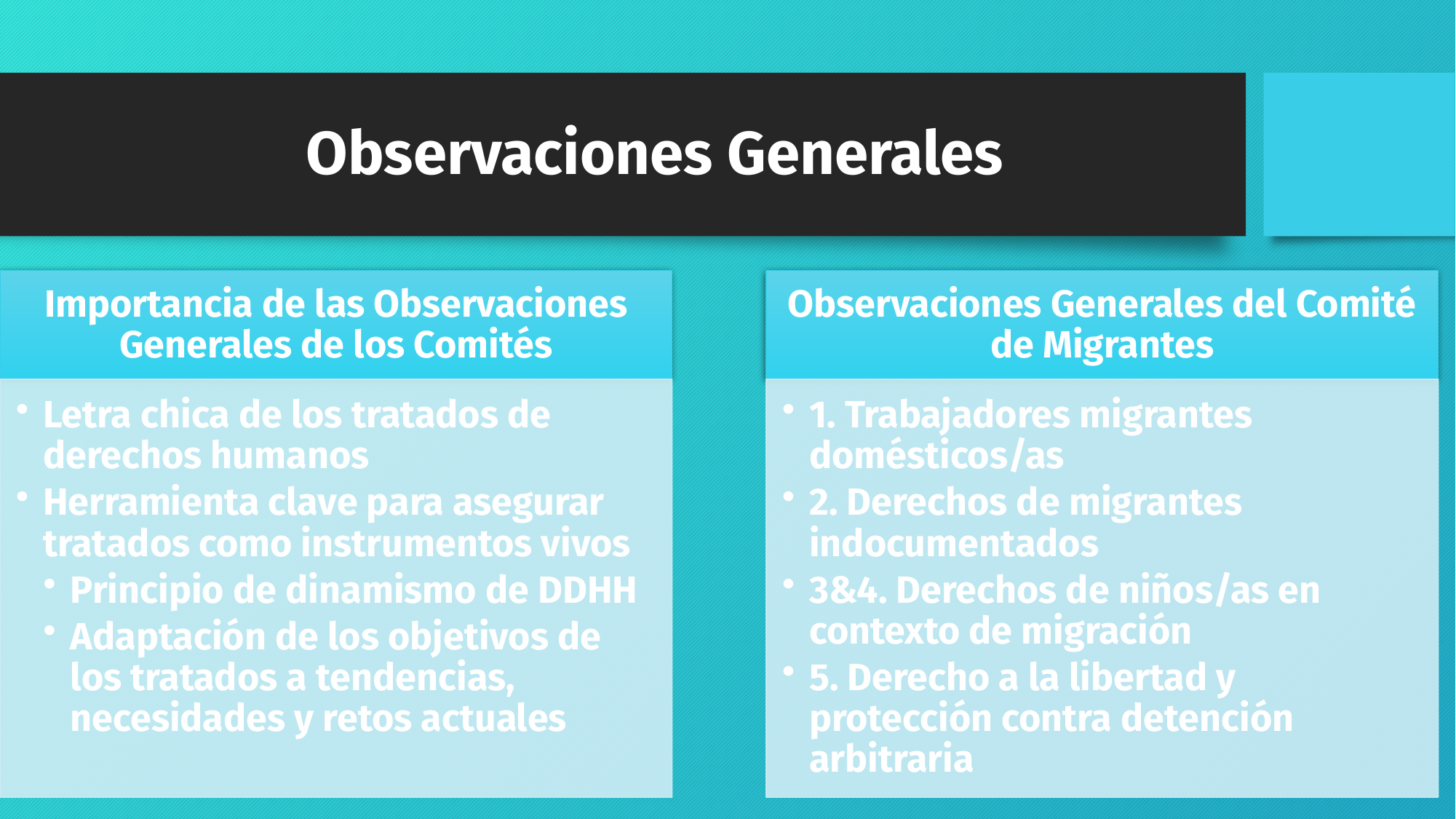

# Observaciones Generales
Importancia de las Observaciones Generales de los Comités
Letra chica de los tratados de derechos humanos
Herramienta clave para asegurar tratados como instrumentos vivos
Principio de dinamismo de DDHH
Adaptación de los objetivos de los tratados a tendencias, necesidades y retos actuales
Observaciones Generales del Comité de Migrantes
1. Trabajadores migrantes domésticos/as
2. Derechos de migrantes indocumentados
3&4. Derechos de niños/as en contexto de migración
5. Derecho a la libertad y protección contra detención arbitraria